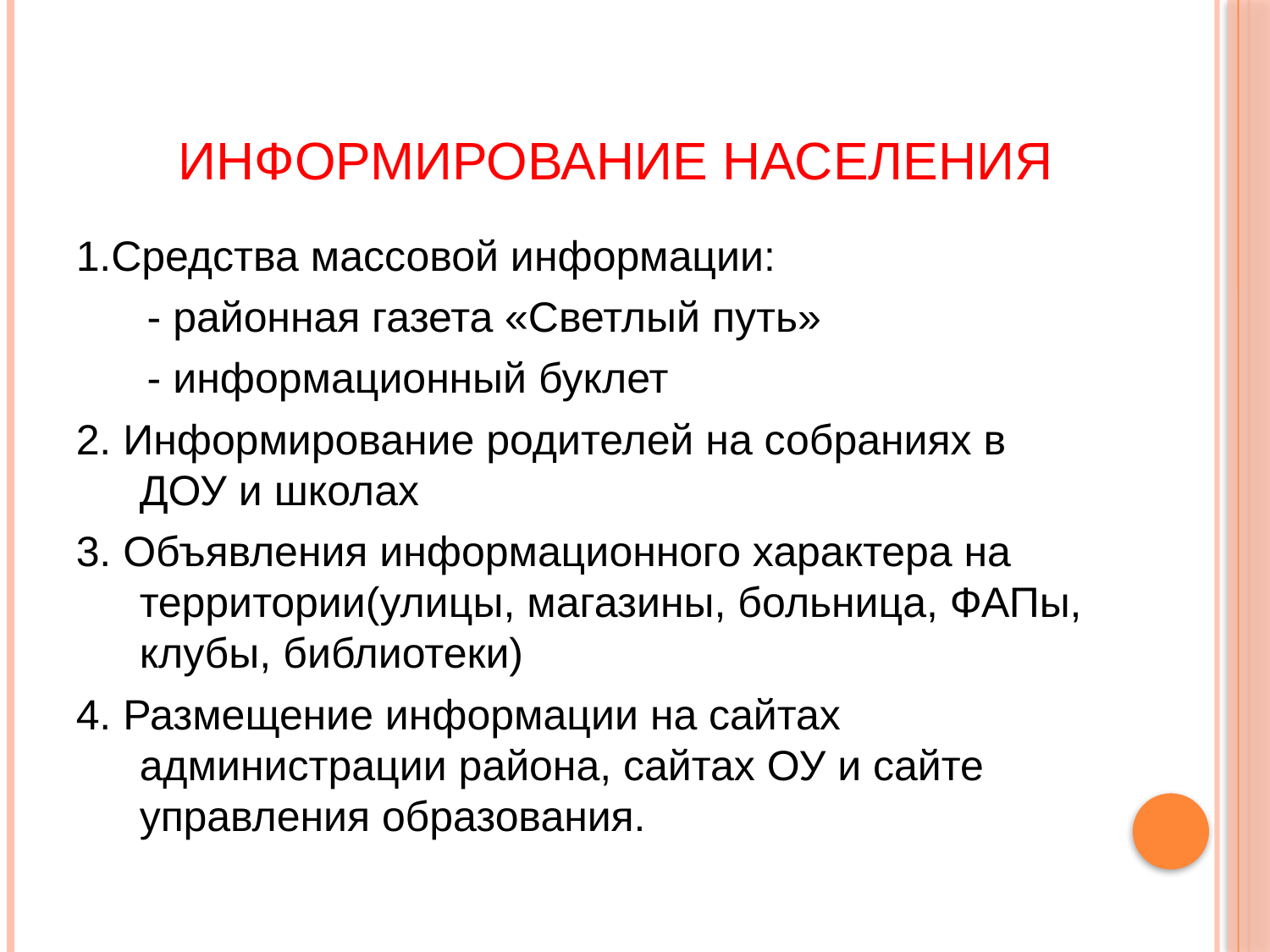

# Информирование населения
1.Средства массовой информации:
      - районная газета «Светлый путь»
      - информационный буклет
2. Информирование родителей на собраниях в ДОУ и школах
3. Объявления информационного характера на территории(улицы, магазины, больница, ФАПы, клубы, библиотеки)
4. Размещение информации на сайтах администрации района, сайтах ОУ и сайте управления образования.